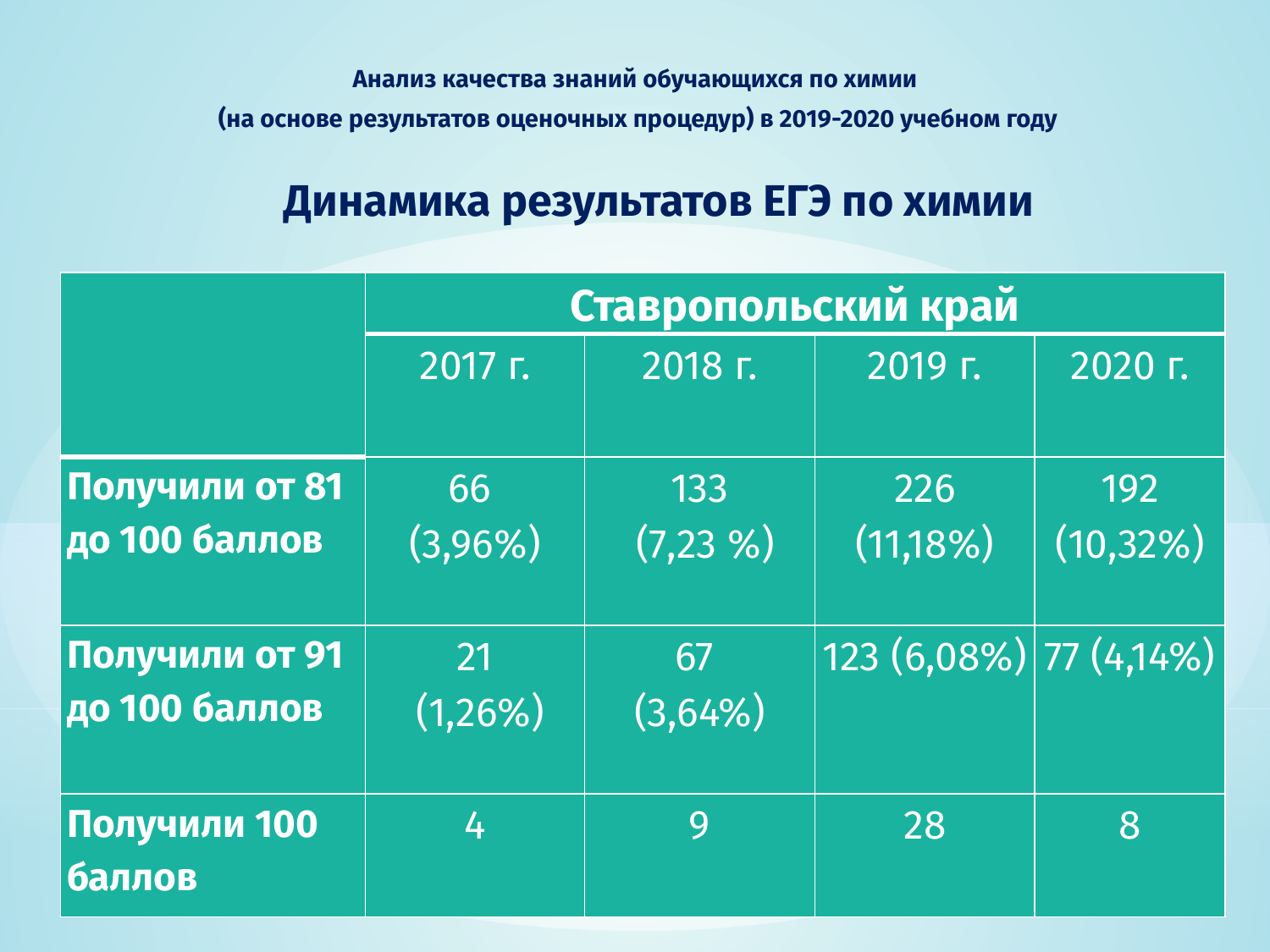

Анализ качества знаний обучающихся по химии
(на основе результатов оценочных процедур) в 2019-2020 учебном году
Динамика результатов ЕГЭ по химии
|  | Ставропольский край |  |  |  |
| --- | --- | --- | --- | --- |
|  | 2017 г. | 2018 г. | 2019 г. | 2020 г. |
| Получили от 81 до 100 баллов | 66 (3,96%) | 133 (7,23 %) | 226 (11,18%) | 192 (10,32%) |
| Получили от 91 до 100 баллов | 21 (1,26%) | 67 (3,64%) | 123 (6,08%) | 77 (4,14%) |
| Получили 100 баллов | 4 | 9 | 28 | 8 |